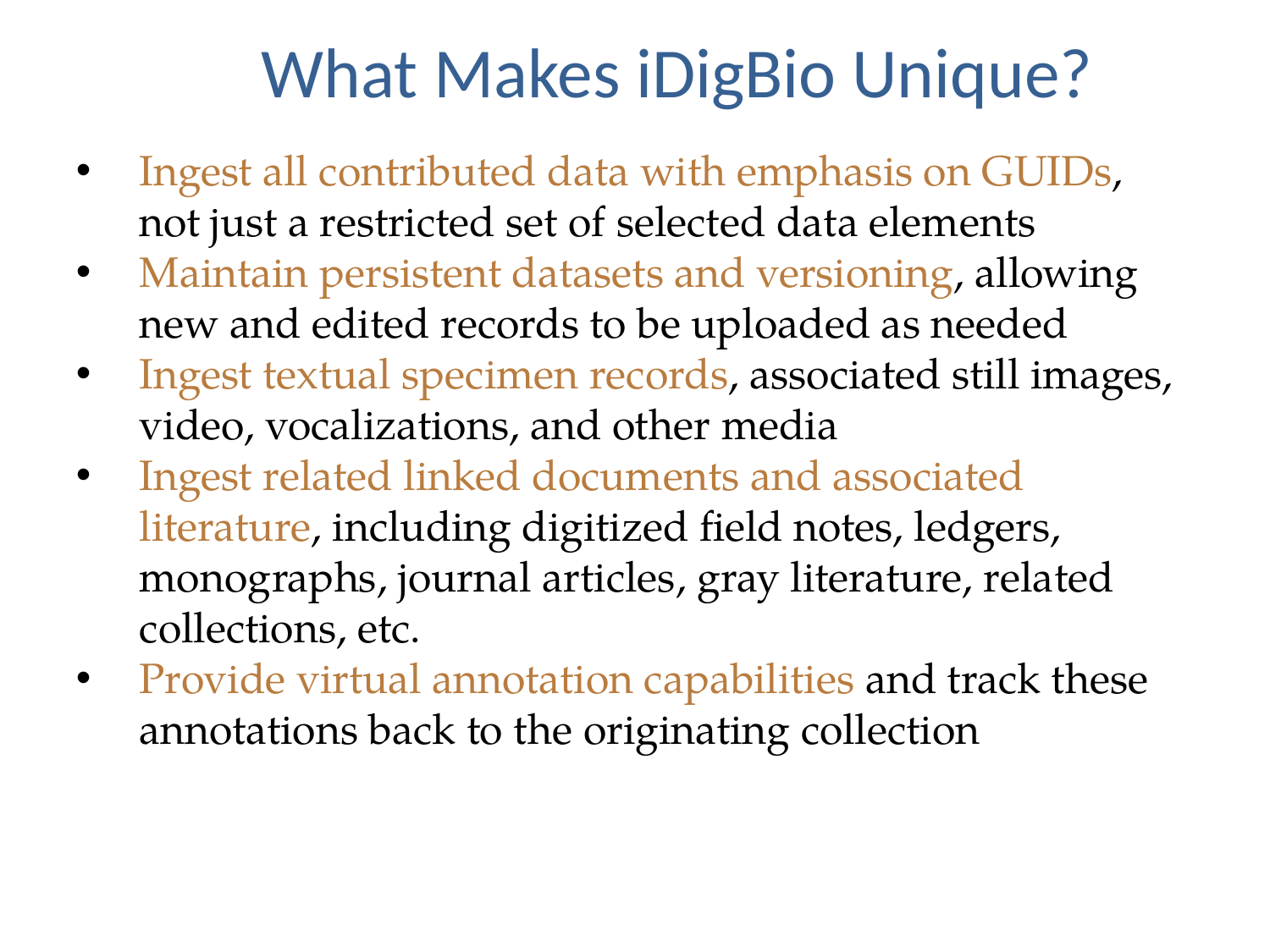

What Makes iDigBio Unique?
Ingest all contributed data with emphasis on GUIDs, not just a restricted set of selected data elements
Maintain persistent datasets and versioning, allowing new and edited records to be uploaded as needed
Ingest textual specimen records, associated still images, video, vocalizations, and other media
Ingest related linked documents and associated literature, including digitized field notes, ledgers, monographs, journal articles, gray literature, related collections, etc.
Provide virtual annotation capabilities and track these annotations back to the originating collection